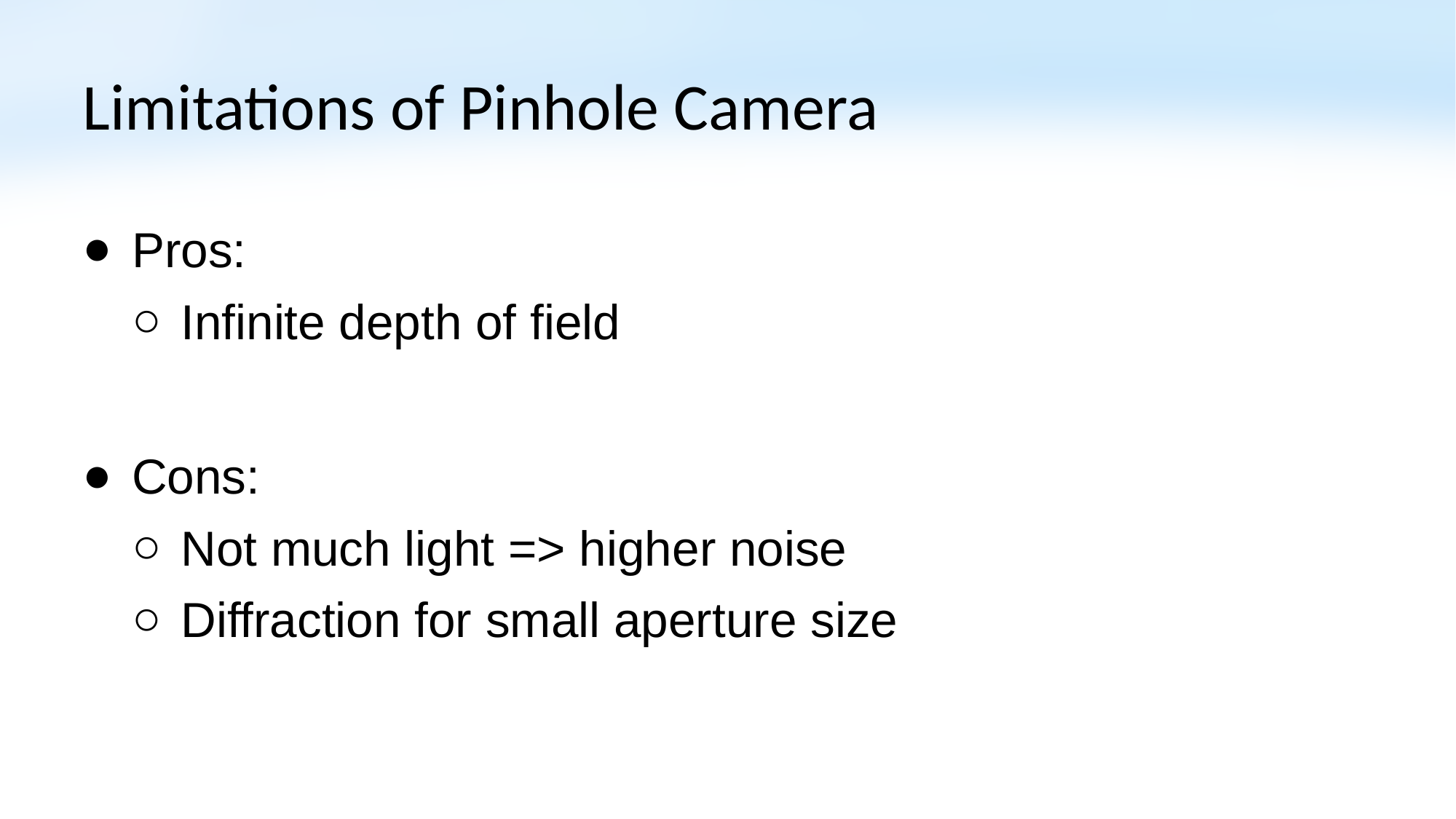

# Limitations of Pinhole Camera
Pros:
Infinite depth of field

Cons:
Not much light => higher noise
Diffraction for small aperture size